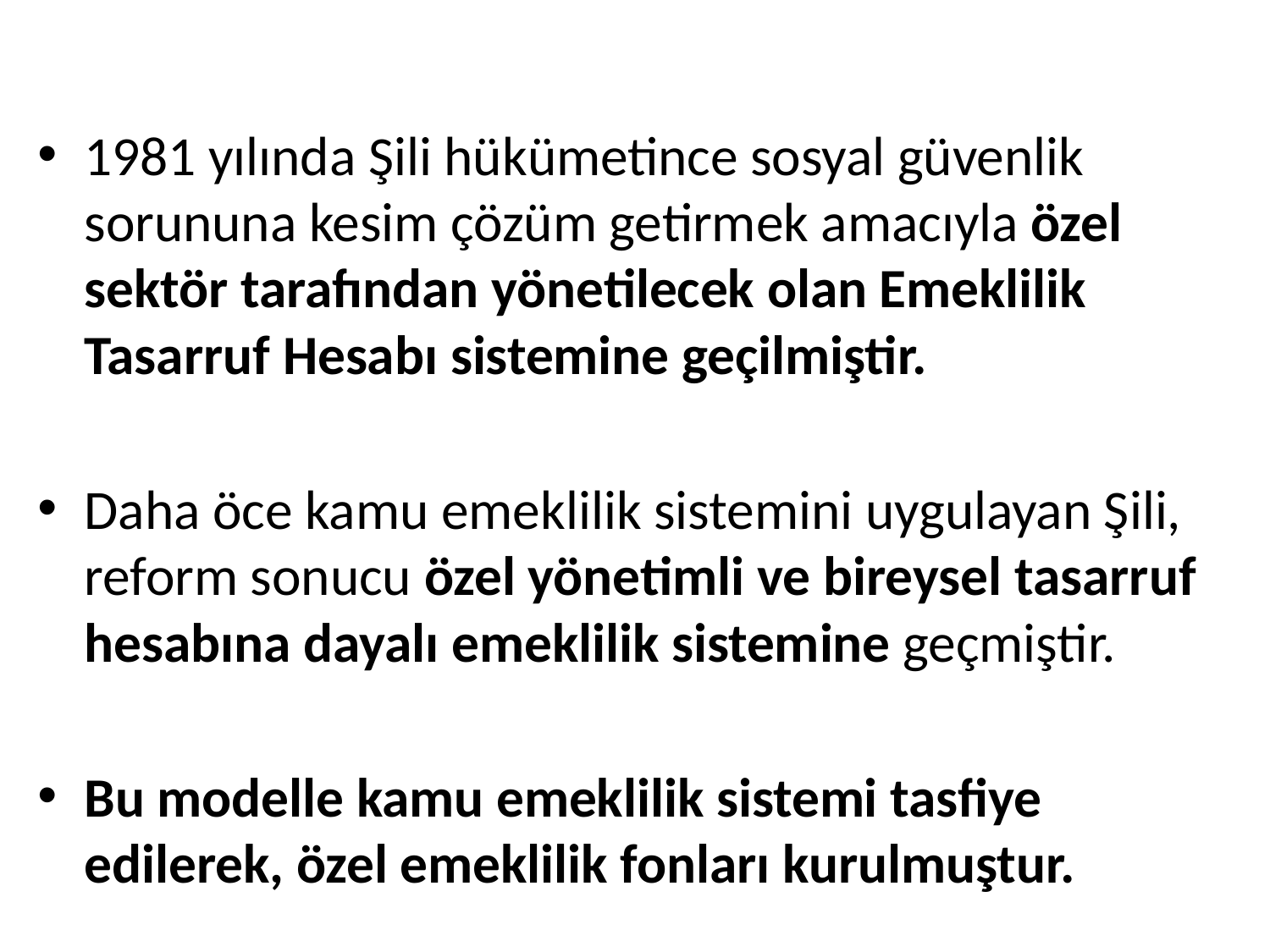

1981 yılında Şili hükümetince sosyal güvenlik sorununa kesim çözüm getirmek amacıyla özel sektör tarafından yönetilecek olan Emeklilik Tasarruf Hesabı sistemine geçilmiştir.

Daha öce kamu emeklilik sistemini uygulayan Şili, reform sonucu özel yönetimli ve bireysel tasarruf hesabına dayalı emeklilik sistemine geçmiştir.

Bu modelle kamu emeklilik sistemi tasfiye edilerek, özel emeklilik fonları kurulmuştur.